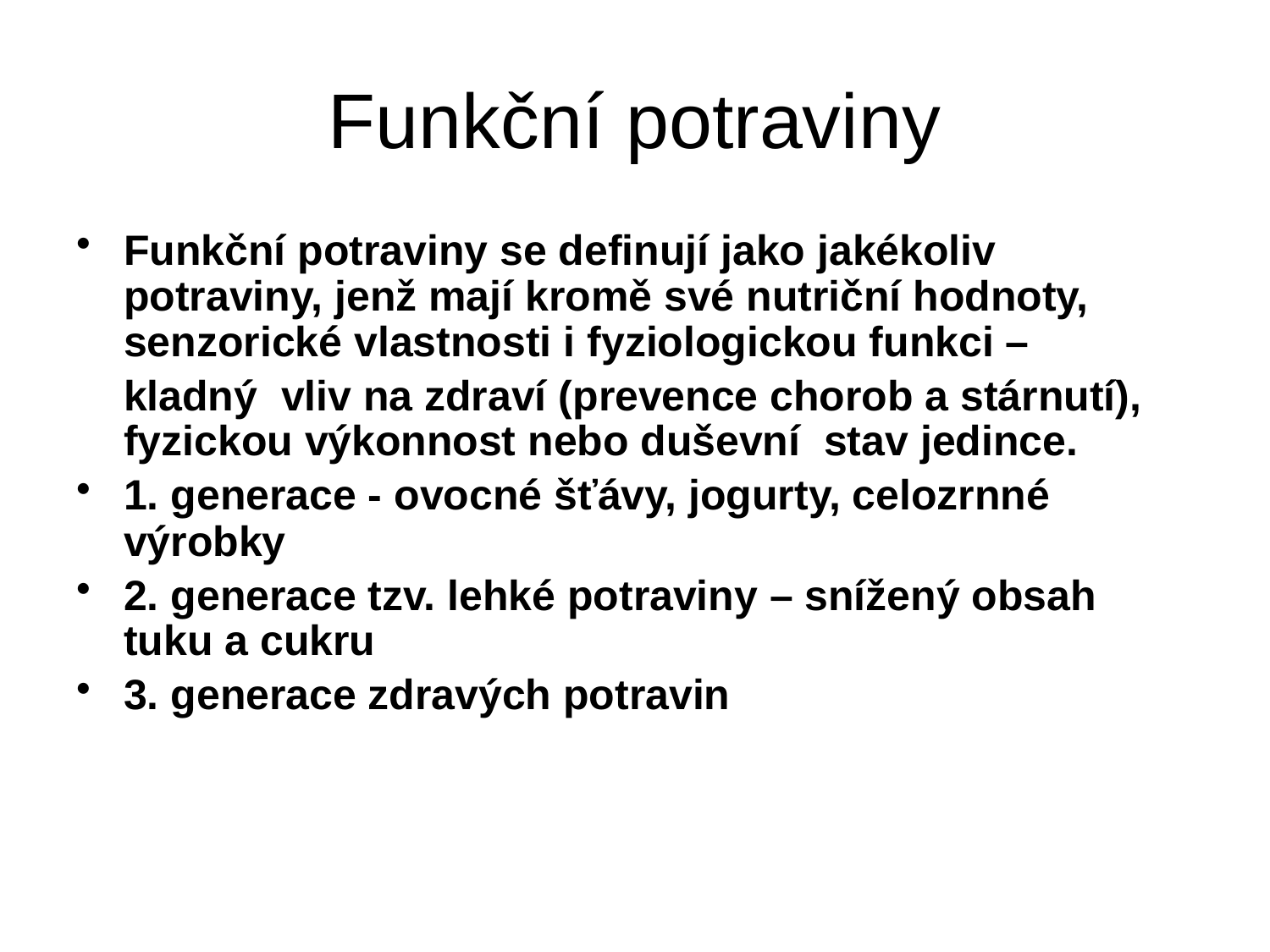

# Funkční potraviny
Funkční potraviny se definují jako jakékoliv potraviny, jenž mají kromě své nutriční hodnoty, senzorické vlastnosti i fyziologickou funkci –
    kladný  vliv na zdraví (prevence chorob a stárnutí), fyzickou výkonnost nebo duševní  stav jedince.
1. generace - ovocné šťávy, jogurty, celozrnné výrobky
2. generace tzv. lehké potraviny – snížený obsah tuku a cukru
3. generace zdravých potravin